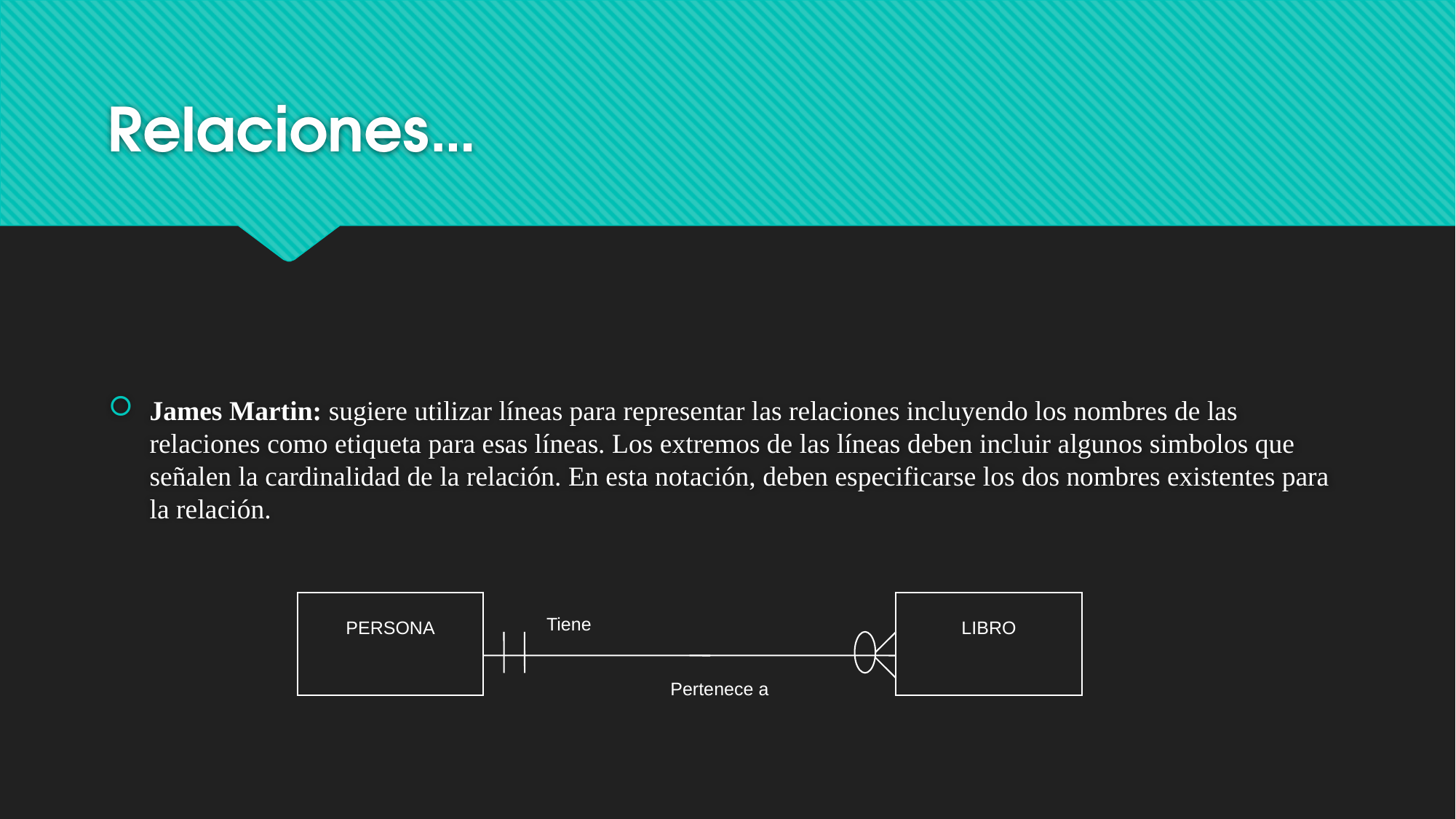

# Relaciones…
James Martin: sugiere utilizar líneas para representar las relaciones incluyendo los nombres de las relaciones como etiqueta para esas líneas. Los extremos de las líneas deben incluir algunos simbolos que señalen la cardinalidad de la relación. En esta notación, deben especificarse los dos nombres existentes para la relación.

LIBRO

PERSONA
Tiene

Pertenece a